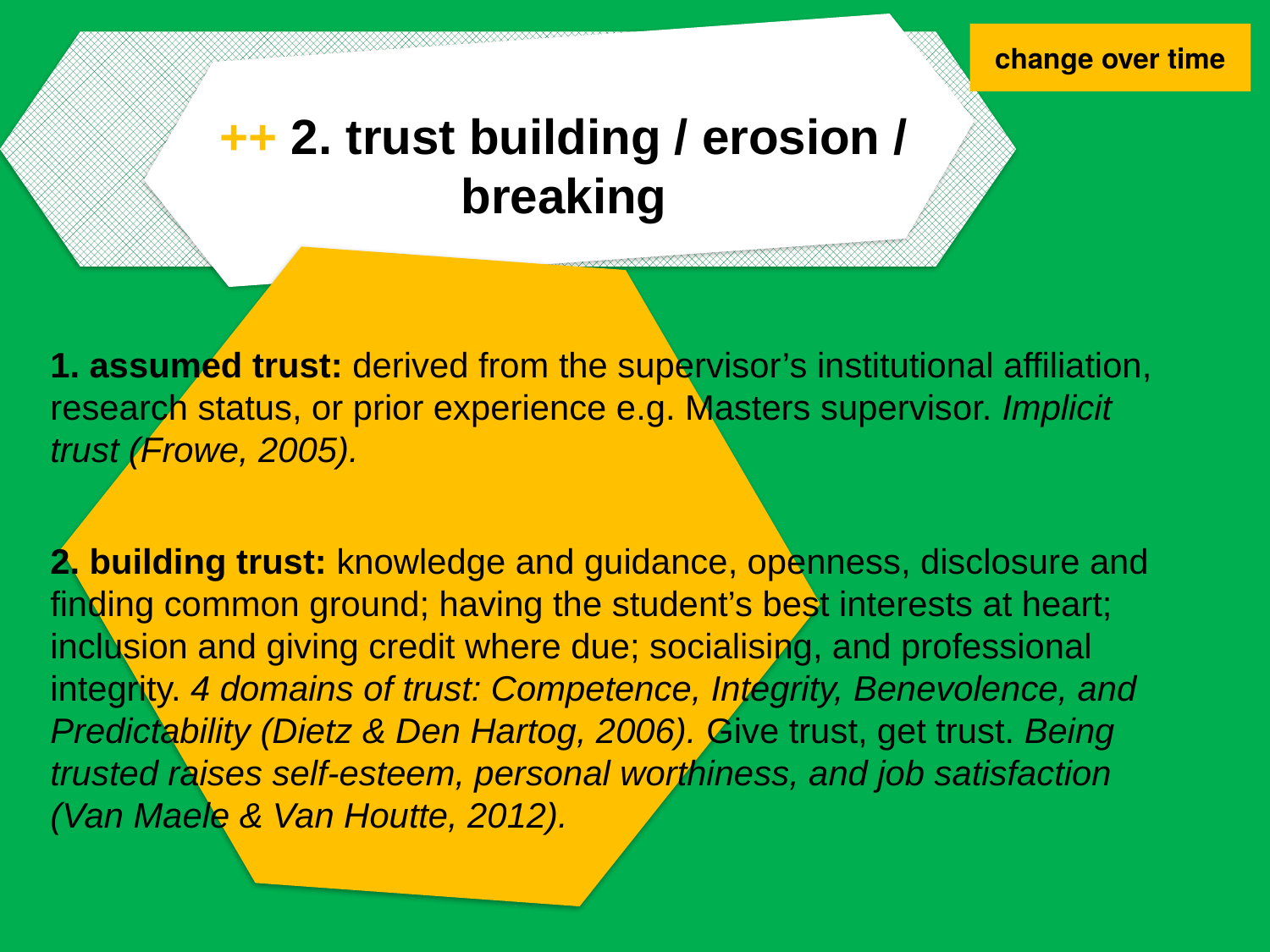

change over time

++ 2. trust building / erosion / breaking

1. assumed trust: derived from the supervisor’s institutional affiliation, research status, or prior experience e.g. Masters supervisor. Implicit trust (Frowe, 2005).
2. building trust: knowledge and guidance, openness, disclosure and finding common ground; having the student’s best interests at heart; inclusion and giving credit where due; socialising, and professional integrity. 4 domains of trust: Competence, Integrity, Benevolence, and Predictability (Dietz & Den Hartog, 2006). Give trust, get trust. Being trusted raises self-esteem, personal worthiness, and job satisfaction (Van Maele & Van Houtte, 2012).